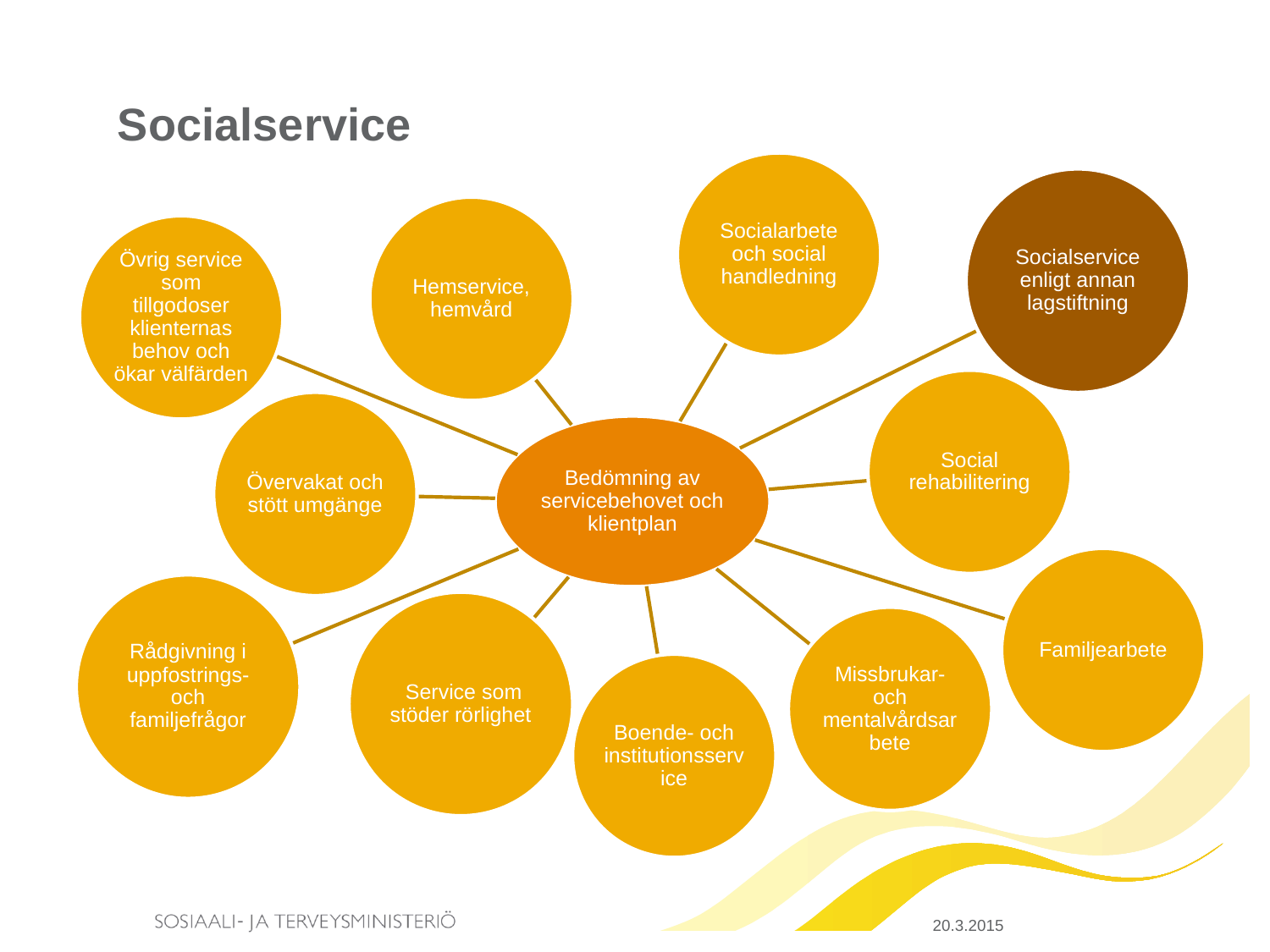

# Socialservice
Bedömning av servicebehovet och klientplan

Socialarbete och social handledning

Socialservice enligt annan lagstiftning

Social rehabilitering

Familjearbete

Missbrukar- och mentalvårdsarbete

Boende- och institutionsservice

Hemservice, hemvård

Rådgivning i uppfostrings- och familjefrågor

Övervakat och stött umgänge

Övrig service som tillgodoser klienternas behov och ökar välfärden

 Service som stöder rörlighet
20.3.2015